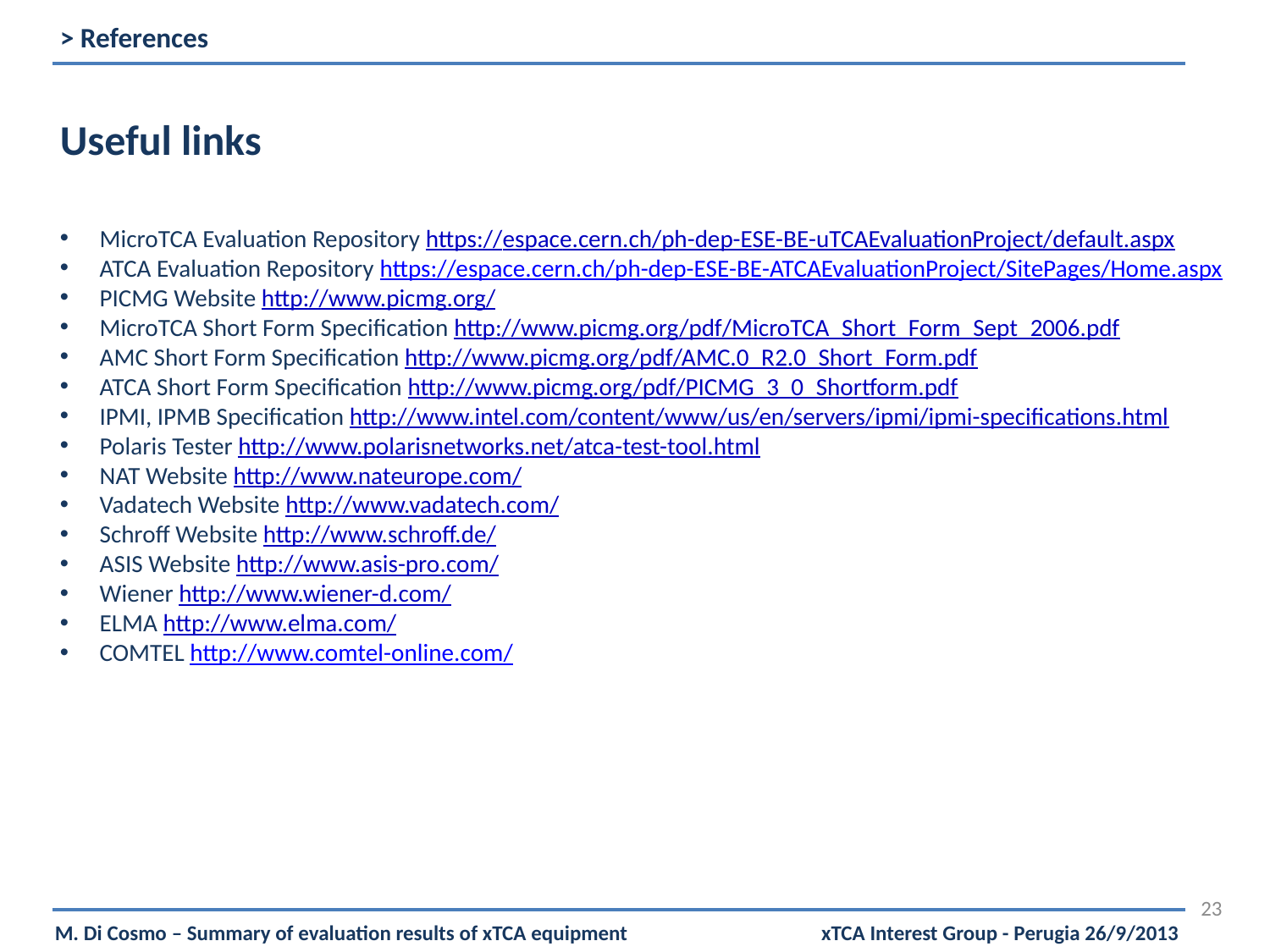

> References

Useful links

MicroTCA Evaluation Repository https://espace.cern.ch/ph-dep-ESE-BE-uTCAEvaluationProject/default.aspx
ATCA Evaluation Repository https://espace.cern.ch/ph-dep-ESE-BE-ATCAEvaluationProject/SitePages/Home.aspx
PICMG Website http://www.picmg.org/
MicroTCA Short Form Specification http://www.picmg.org/pdf/MicroTCA_Short_Form_Sept_2006.pdf
AMC Short Form Specification http://www.picmg.org/pdf/AMC.0_R2.0_Short_Form.pdf
ATCA Short Form Specification http://www.picmg.org/pdf/PICMG_3_0_Shortform.pdf
IPMI, IPMB Specification http://www.intel.com/content/www/us/en/servers/ipmi/ipmi-specifications.html
Polaris Tester http://www.polarisnetworks.net/atca-test-tool.html
NAT Website http://www.nateurope.com/
Vadatech Website http://www.vadatech.com/
Schroff Website http://www.schroff.de/
ASIS Website http://www.asis-pro.com/
Wiener http://www.wiener-d.com/
ELMA http://www.elma.com/
COMTEL http://www.comtel-online.com/
23
M. Di Cosmo – Summary of evaluation results of xTCA equipment                                        xTCA Interest Group - Perugia 26/9/2013